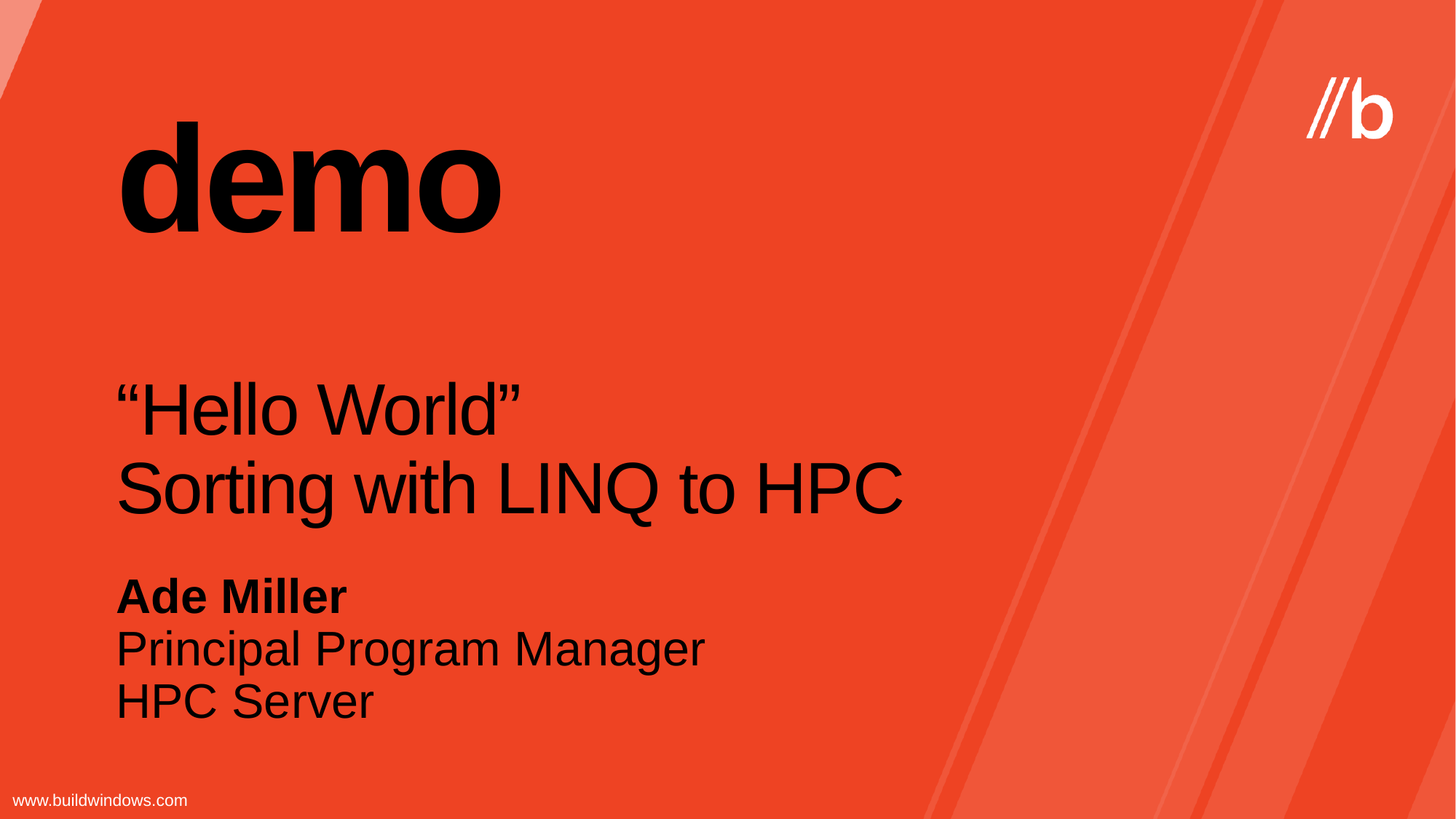

demo
# “Hello World” Sorting with LINQ to HPC
Ade Miller
Principal Program Manager
HPC Server